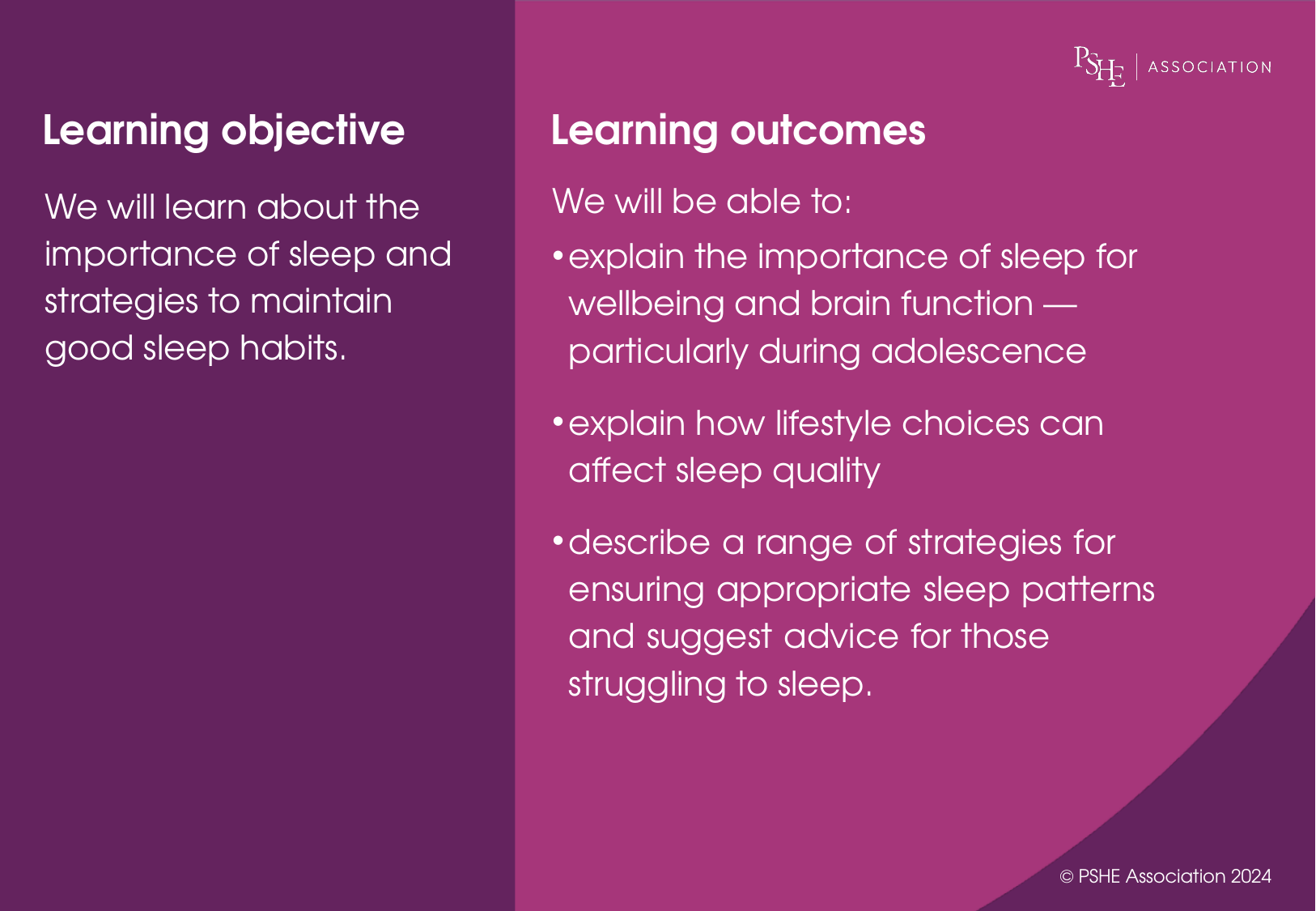

We will learn about the importance of sleep and strategies to maintain good sleep habits.

We will be able to:
explain the importance of sleep for wellbeing and brain function — particularly during adolescence
explain how lifestyle choices can affect sleep quality
describe a range of strategies for ensuring appropriate sleep patterns and suggest advice for those struggling to sleep.

© PSHE Association 2024